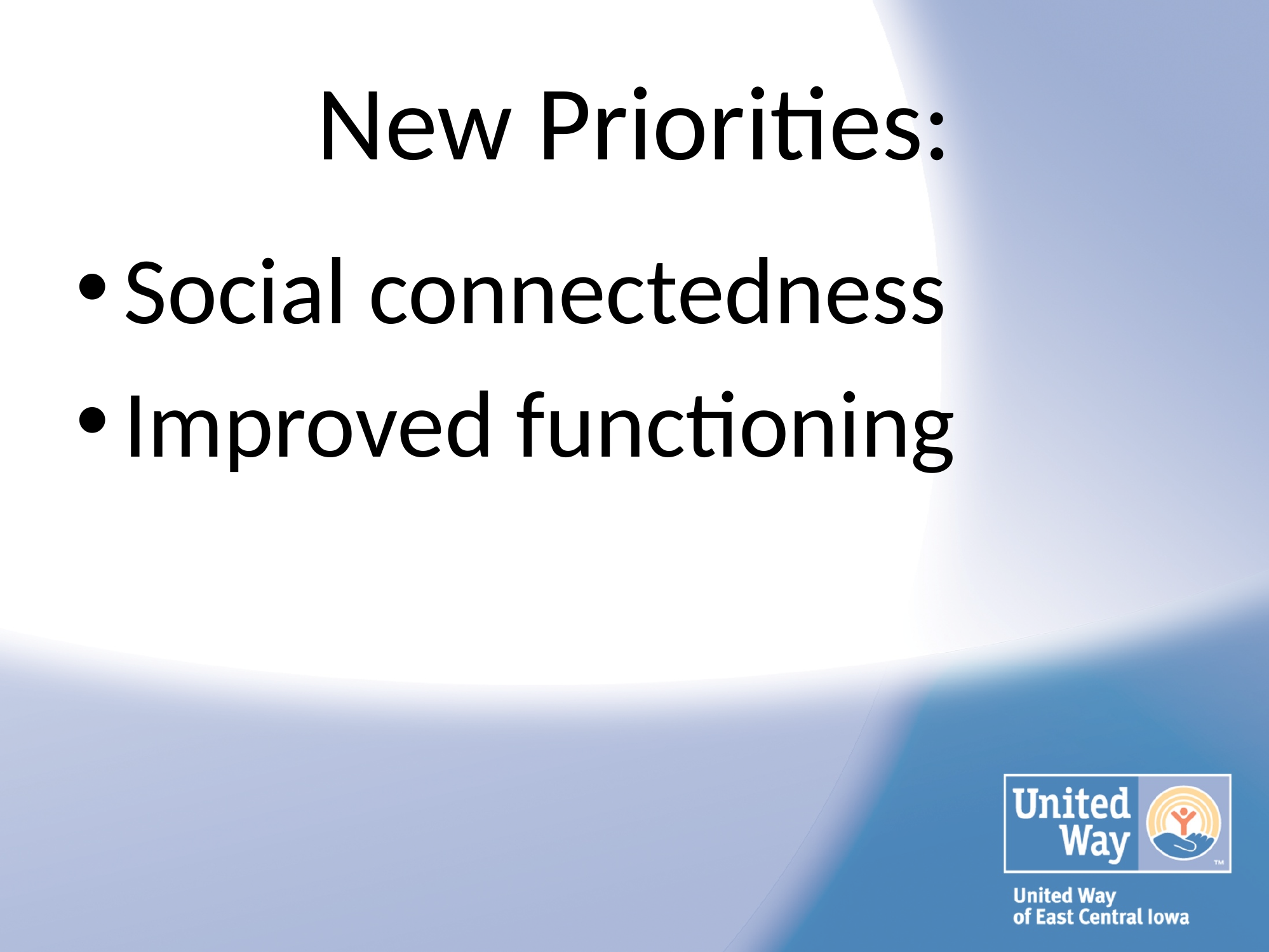

# New Priorities:
Social connectedness
Improved functioning